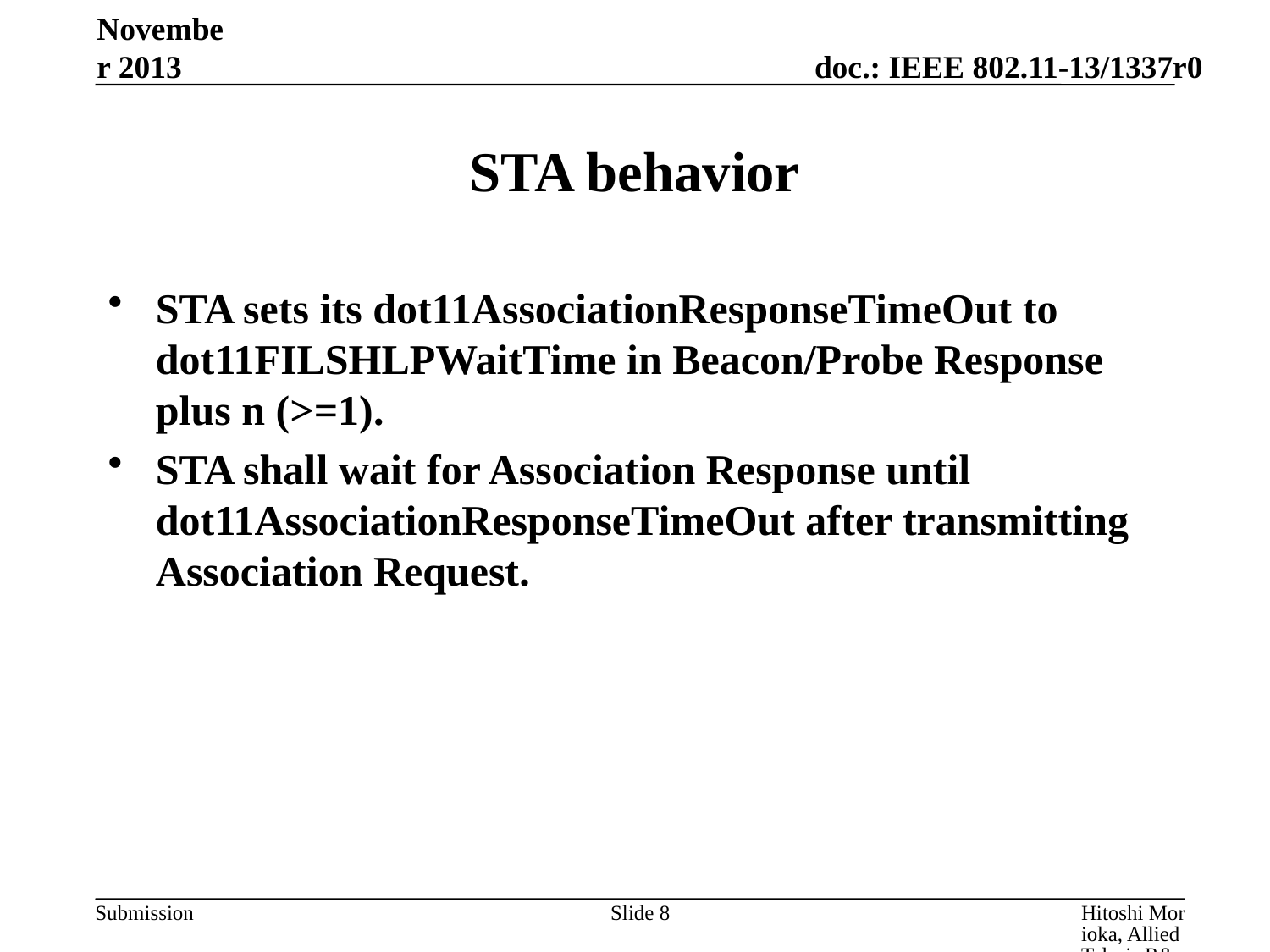

November 2013
# STA behavior
STA sets its dot11AssociationResponseTimeOut to dot11FILSHLPWaitTime in Beacon/Probe Response plus n (>=1).
STA shall wait for Association Response until dot11AssociationResponseTimeOut after transmitting Association Request.

Slide 8
Hitoshi Morioka, Allied Telesis R&D Center